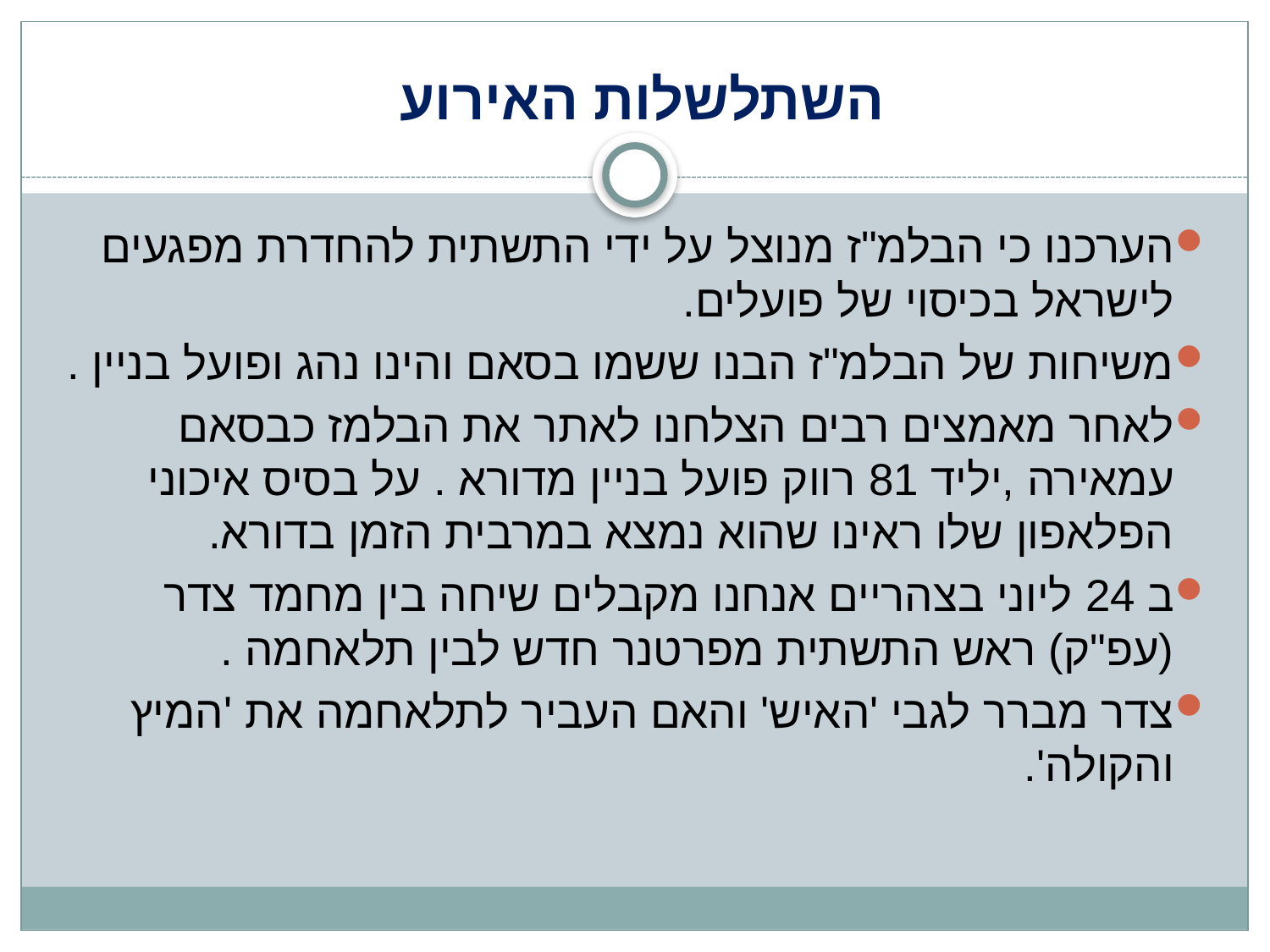

# השתלשלות האירוע
הערכנו כי הבלמ"ז מנוצל על ידי התשתית להחדרת מפגעים  לישראל בכיסוי של פועלים.
משיחות של הבלמ"ז הבנו ששמו בסאם והינו נהג ופועל בניין .
לאחר מאמצים רבים הצלחנו לאתר את הבלמז כבסאם עמאירה ,יליד 81 רווק פועל בניין מדורא . על בסיס איכוני הפלאפון שלו ראינו שהוא נמצא במרבית הזמן בדורא.
ב 24 ליוני בצהריים אנחנו מקבלים שיחה בין מחמד צדר (עפ"ק) ראש התשתית מפרטנר חדש לבין תלאחמה .
צדר מברר לגבי 'האיש' והאם העביר לתלאחמה את 'המיץ והקולה'.